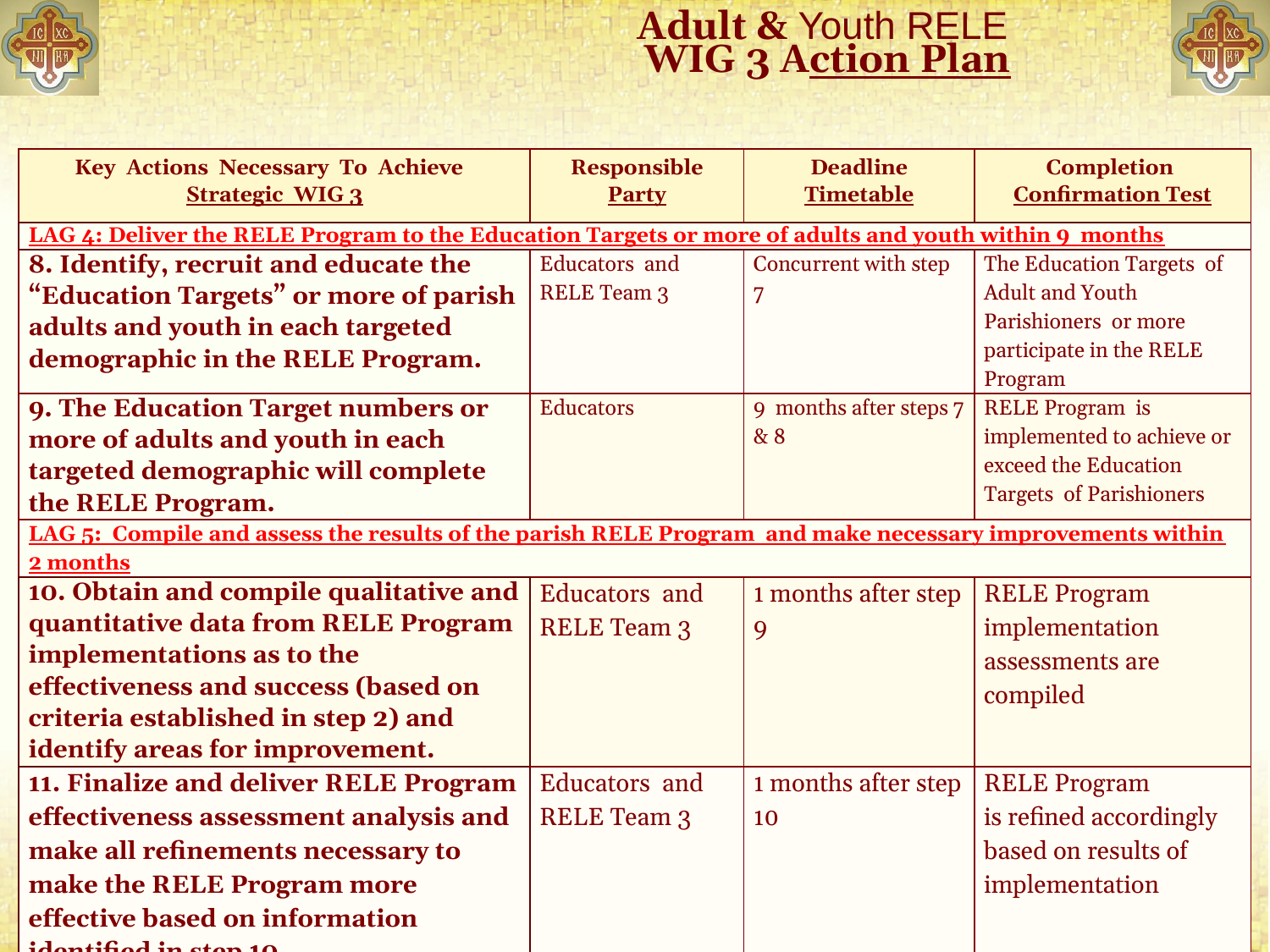

# Adult & Youth RELE WIG 3 Action Plan
| Key Actions Necessary To Achieve Strategic WIG 3 | Responsible Party | Deadline Timetable | Completion Confirmation Test |
| --- | --- | --- | --- |
| LAG 4: Deliver the RELE Program to the Education Targets or more of adults and youth within 9 months |  |  |  |
| 8. Identify, recruit and educate the “Education Targets” or more of parish adults and youth in each targeted demographic in the RELE Program. | Educators and RELE Team 3 | Concurrent with step 7 | The Education Targets of Adult and Youth Parishioners or more participate in the RELE Program |
| 9. The Education Target numbers or more of adults and youth in each targeted demographic will complete the RELE Program. | Educators | 9 months after steps 7 & 8 | RELE Program is implemented to achieve or exceed the Education Targets of Parishioners |
| LAG 5: Compile and assess the results of the parish RELE Program and make necessary improvements within 2 months |  |  |  |
| 10. Obtain and compile qualitative and quantitative data from RELE Program implementations as to the effectiveness and success (based on criteria established in step 2) and identify areas for improvement. | Educators and RELE Team 3 | 1 months after step 9 | RELE Program implementation assessments are compiled |
| 11. Finalize and deliver RELE Program effectiveness assessment analysis and make all refinements necessary to make the RELE Program more effective based on information identified in step 10. | Educators and RELE Team 3 | 1 months after step 10 | RELE Program is refined accordingly based on results of implementation |